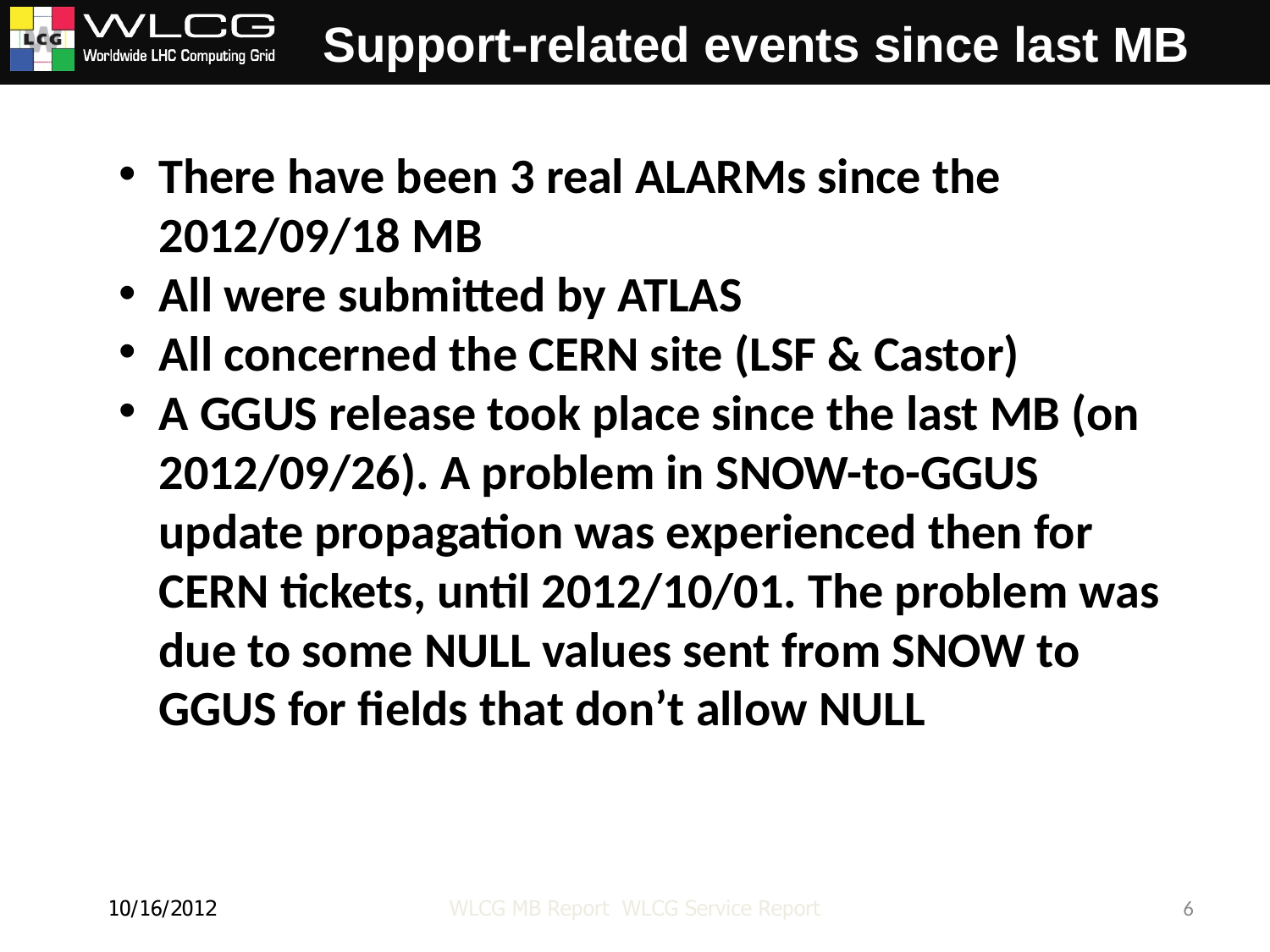

# Support-related events since last MB
There have been 3 real ALARMs since the 2012/09/18 MB
All were submitted by ATLAS
All concerned the CERN site (LSF & Castor)
A GGUS release took place since the last MB (on 2012/09/26). A problem in SNOW-to-GGUS update propagation was experienced then for CERN tickets, until 2012/10/01. The problem was due to some NULL values sent from SNOW to GGUS for fields that don’t allow NULL
10/16/2012
WLCG MB Report  WLCG Service Report
6